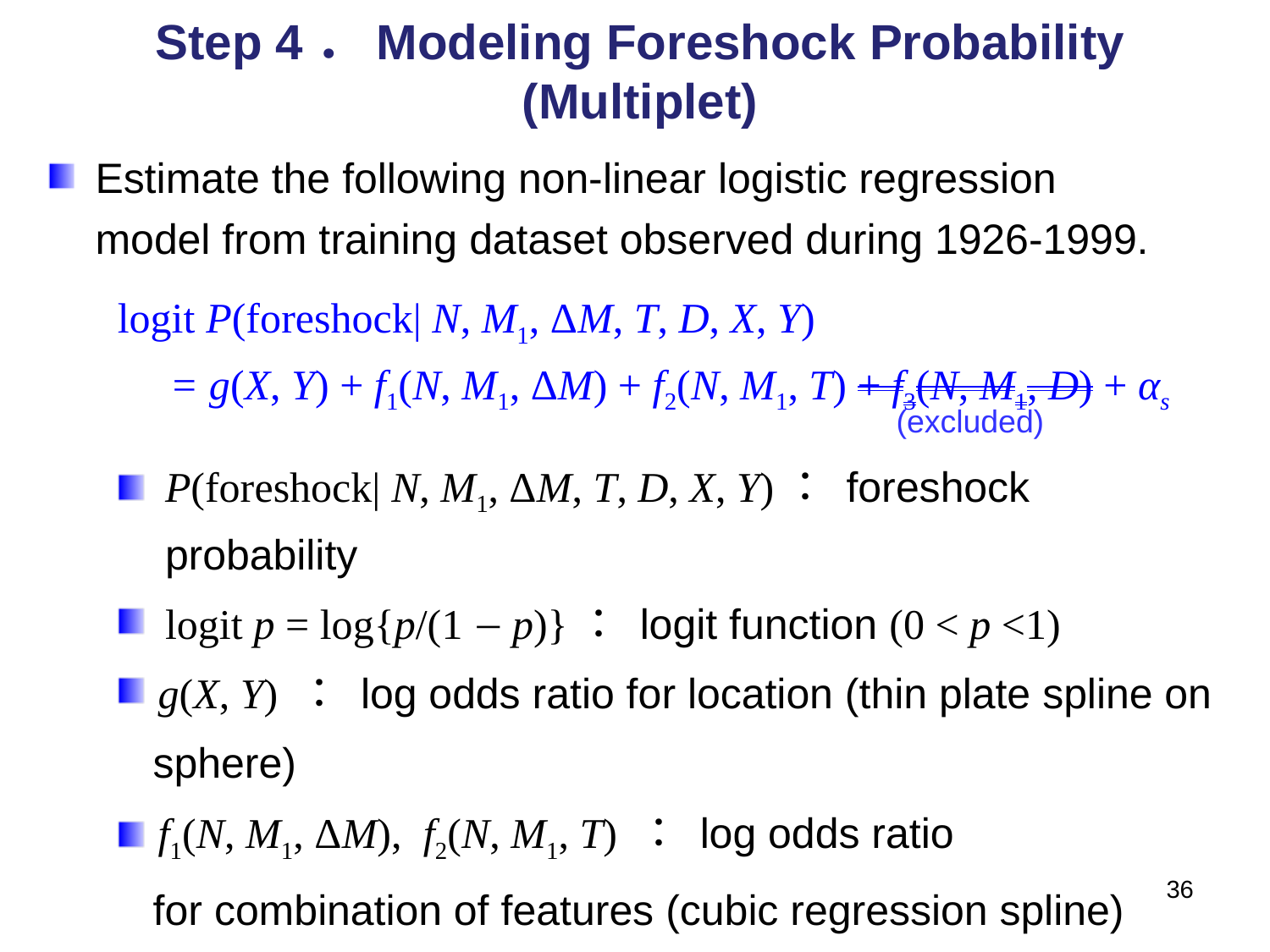

# Step 4．Modeling Foreshock Probability (Multiplet)
Estimate the following non-linear logistic regression model from training dataset observed during 1926-1999.

logit P(foreshock| N, M1, ΔM, T, D, X, Y)
　= g(X, Y) + f1(N, M1, ΔM) + f2(N, M1, T) + f3(N, M1, D) + αs

P(foreshock| N, M1, ΔM, T, D, X, Y)： foreshock probability
logit p = log{p/(1－p)}： logit function (0 < p <1)
 g(X, Y) ： log odds ratio for location (thin plate spline on
   sphere)
 f1(N, M1, ΔM),  f2(N, M1, T) ： log odds ratio
   for combination of features (cubic regression spline)
 αs： random effect for the s-th cluster
(excluded)
36